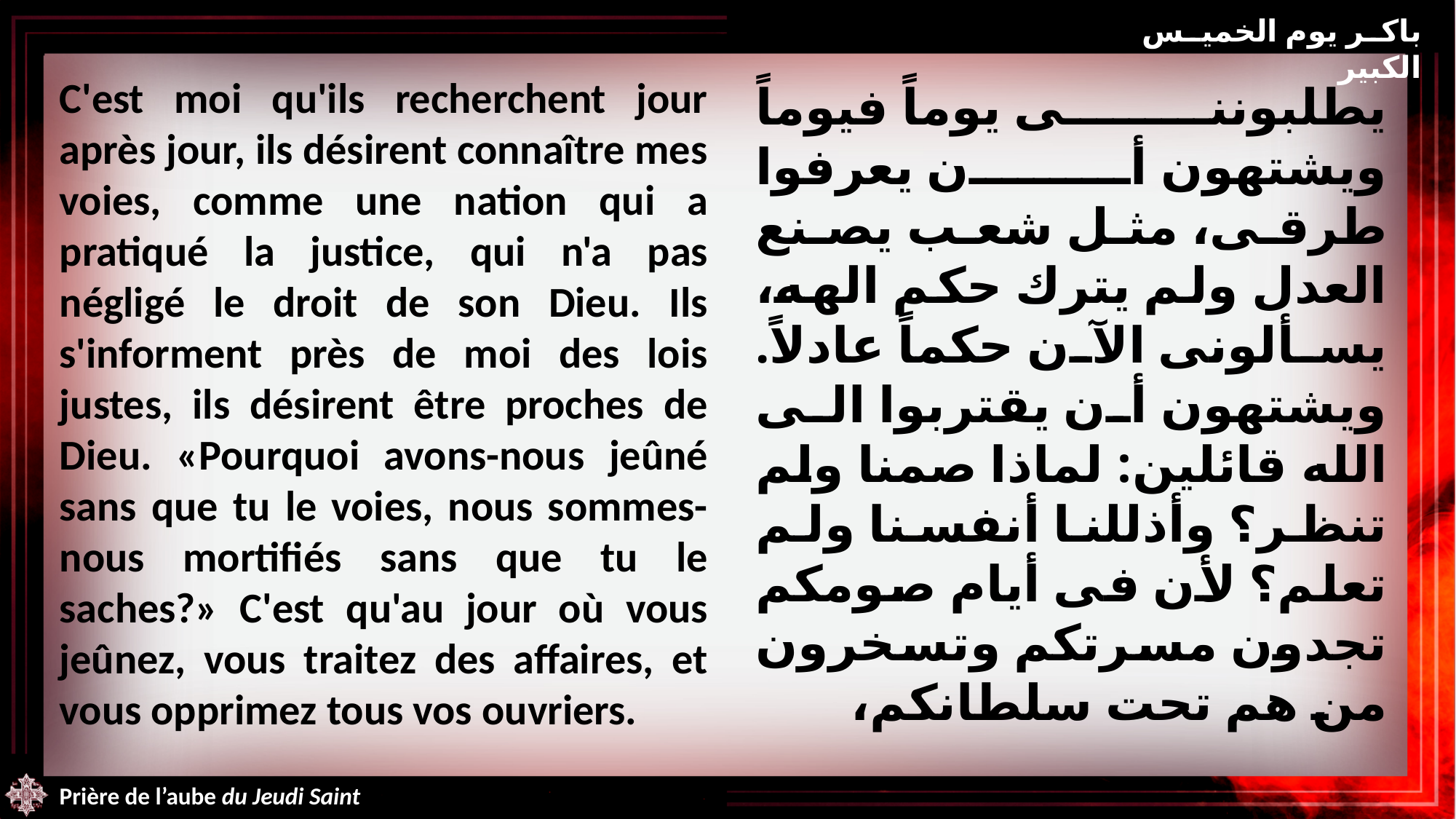

باكر يوم الخميس الكبير
C'est moi qu'ils recherchent jour après jour, ils désirent connaître mes voies, comme une nation qui a pratiqué la justice, qui n'a pas négligé le droit de son Dieu. Ils s'informent près de moi des lois justes, ils désirent être proches de Dieu. «Pourquoi avons-nous jeûné sans que tu le voies, nous sommes-nous mortifiés sans que tu le saches?» C'est qu'au jour où vous jeûnez, vous traitez des affaires, et vous opprimez tous vos ouvriers.
يطلبوننى يوماً فيوماً ويشتهون أن يعرفوا طرقى، مثل شعب يصنع العدل ولم يترك حكم الهه، يسألونى الآن حكماً عادلاً. ويشتهون أن يقتربوا الى الله قائلين: لماذا صمنا ولم تنظر؟ وأذللنا أنفسنا ولم تعلم؟ لأن فى أيام صومكم تجدون مسرتكم وتسخرون من هم تحت سلطانكم،
Prière de l’aube du Jeudi Saint